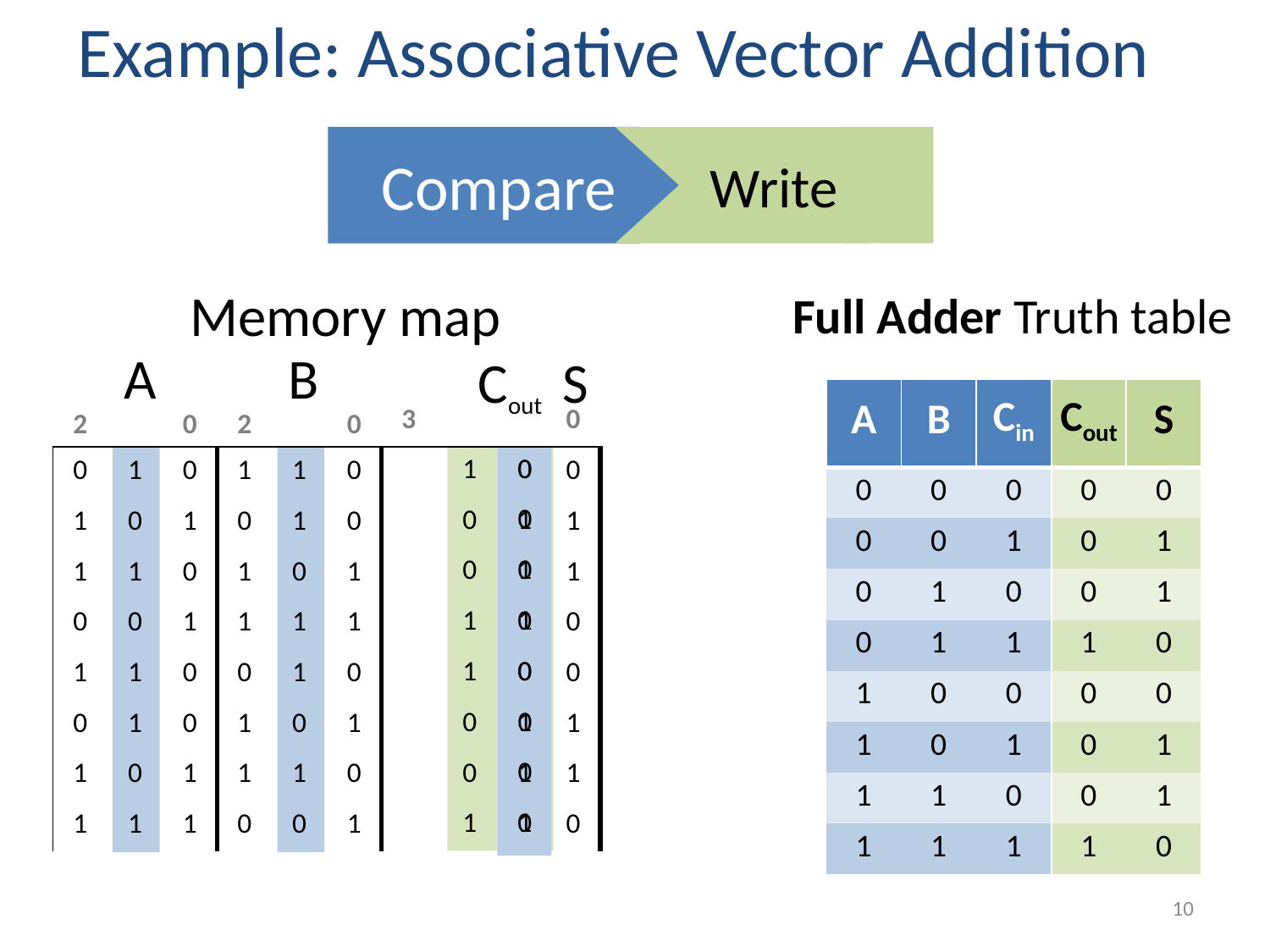

# Example: Associative Vector Addition
Compare

Write
Memory map
Full Adder Truth table
A
B
Cout
S
| A | B | Cin | Cout | S |
| --- | --- | --- | --- | --- |
| 0 | 0 | 0 | 0 | 0 |
| 0 | 0 | 1 | 0 | 1 |
| 0 | 1 | 0 | 0 | 1 |
| 0 | 1 | 1 | 1 | 0 |
| 1 | 0 | 0 | 0 | 0 |
| 1 | 0 | 1 | 0 | 1 |
| 1 | 1 | 0 | 0 | 1 |
| 1 | 1 | 1 | 1 | 0 |
|  |
| --- |
| 0 |
| 0 |
| 0 |
| 1 |
| 0 |
| 0 |
| 0 |
| 1 |
|  |  |
| --- | --- |
| 1 | 0 |
| 0 | 1 |
| 0 | 1 |
| 1 | 0 |
| 1 | 0 |
| 0 | 1 |
| 0 | 1 |
| 1 | 0 |
| 2 |  | 0 | 2 |  | 0 | 3 |  |  | 0 |
| --- | --- | --- | --- | --- | --- | --- | --- | --- | --- |
| 0 | 1 | 0 | 1 | 1 | 0 |  |  |  | 0 |
| 1 | 0 | 1 | 0 | 1 | 0 |  |  |  | 1 |
| 1 | 1 | 0 | 1 | 0 | 1 |  |  |  | 1 |
| 0 | 0 | 1 | 1 | 1 | 1 |  |  |  | 0 |
| 1 | 1 | 0 | 0 | 1 | 0 |  |  |  | 0 |
| 0 | 1 | 0 | 1 | 0 | 1 |  |  |  | 1 |
| 1 | 0 | 1 | 1 | 1 | 0 |  |  |  | 1 |
| 1 | 1 | 1 | 0 | 0 | 1 |  |  |  | 0 |

10